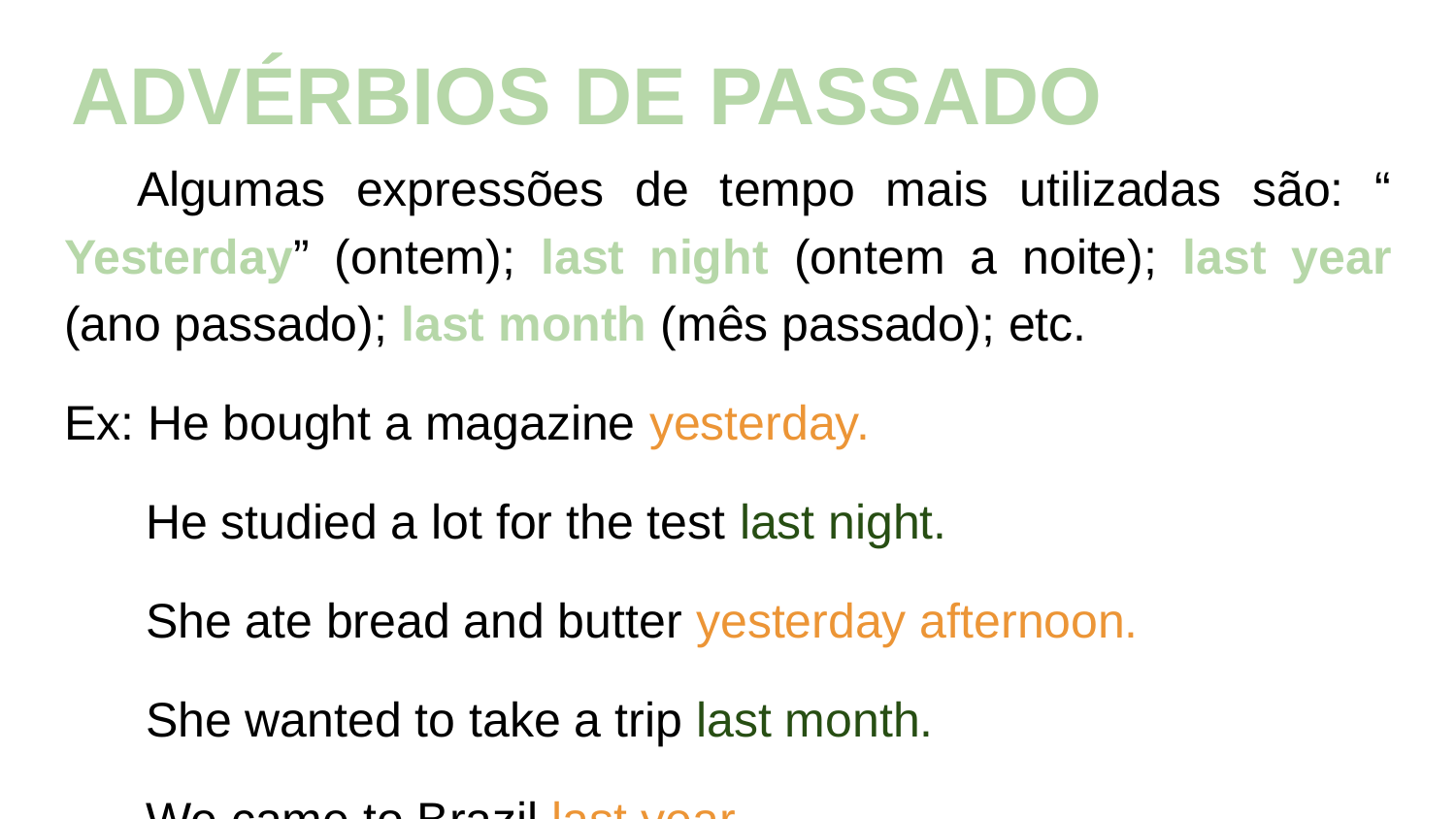

# ADVÉRBIOS DE PASSADO
Algumas expressões de tempo mais utilizadas são: “ Yesterday” (ontem); last night (ontem a noite); last year (ano passado); last month (mês passado); etc.
Ex: He bought a magazine yesterday.
      He studied a lot for the test last night.
      She ate bread and butter yesterday afternoon.
      She wanted to take a trip last month.
      We came to Brazil last year.